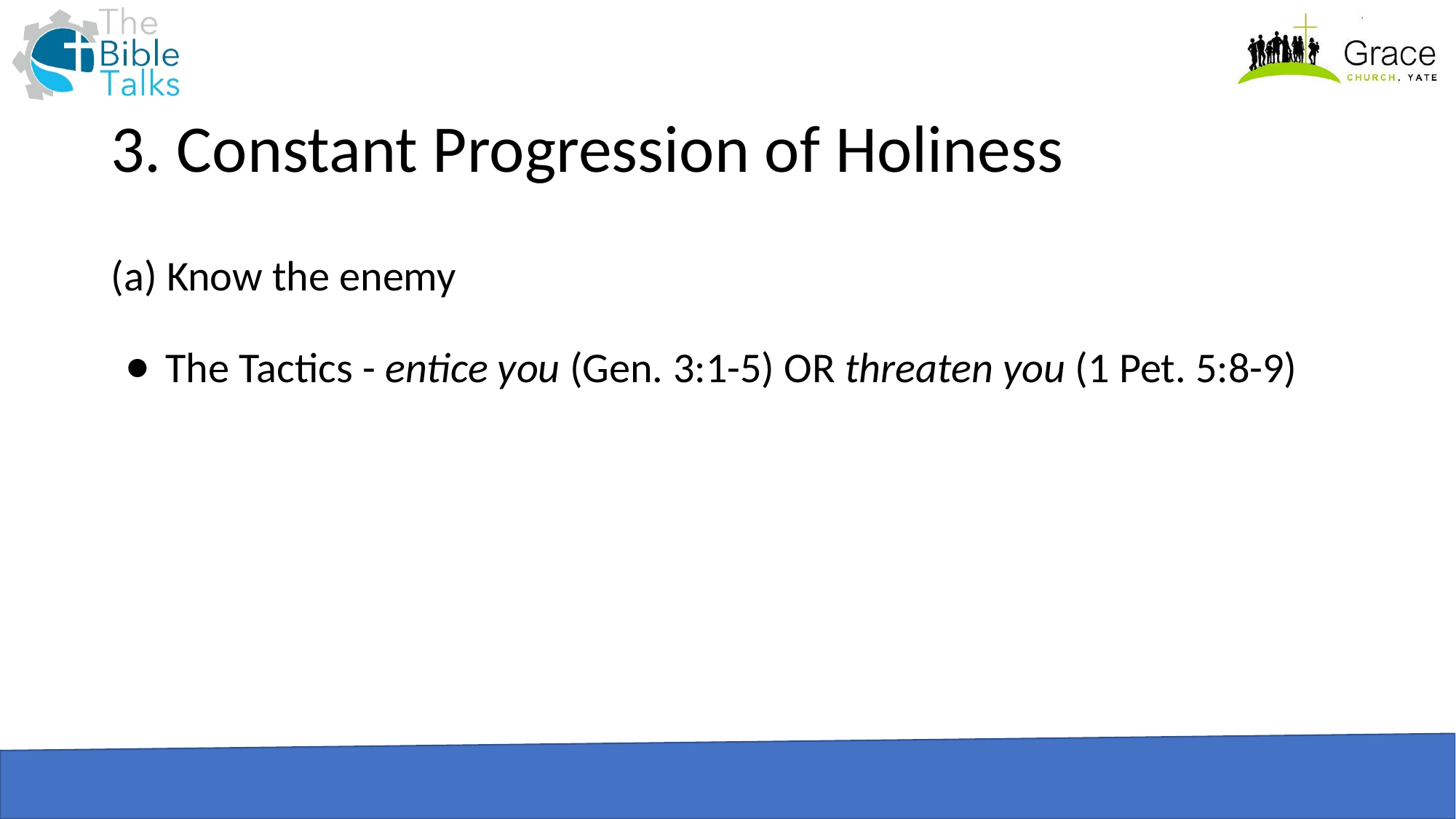

# 3. Constant Progression of Holiness
(a) Know the enemy
The Tactics - entice you (Gen. 3:1-5) OR threaten you (1 Pet. 5:8-9)